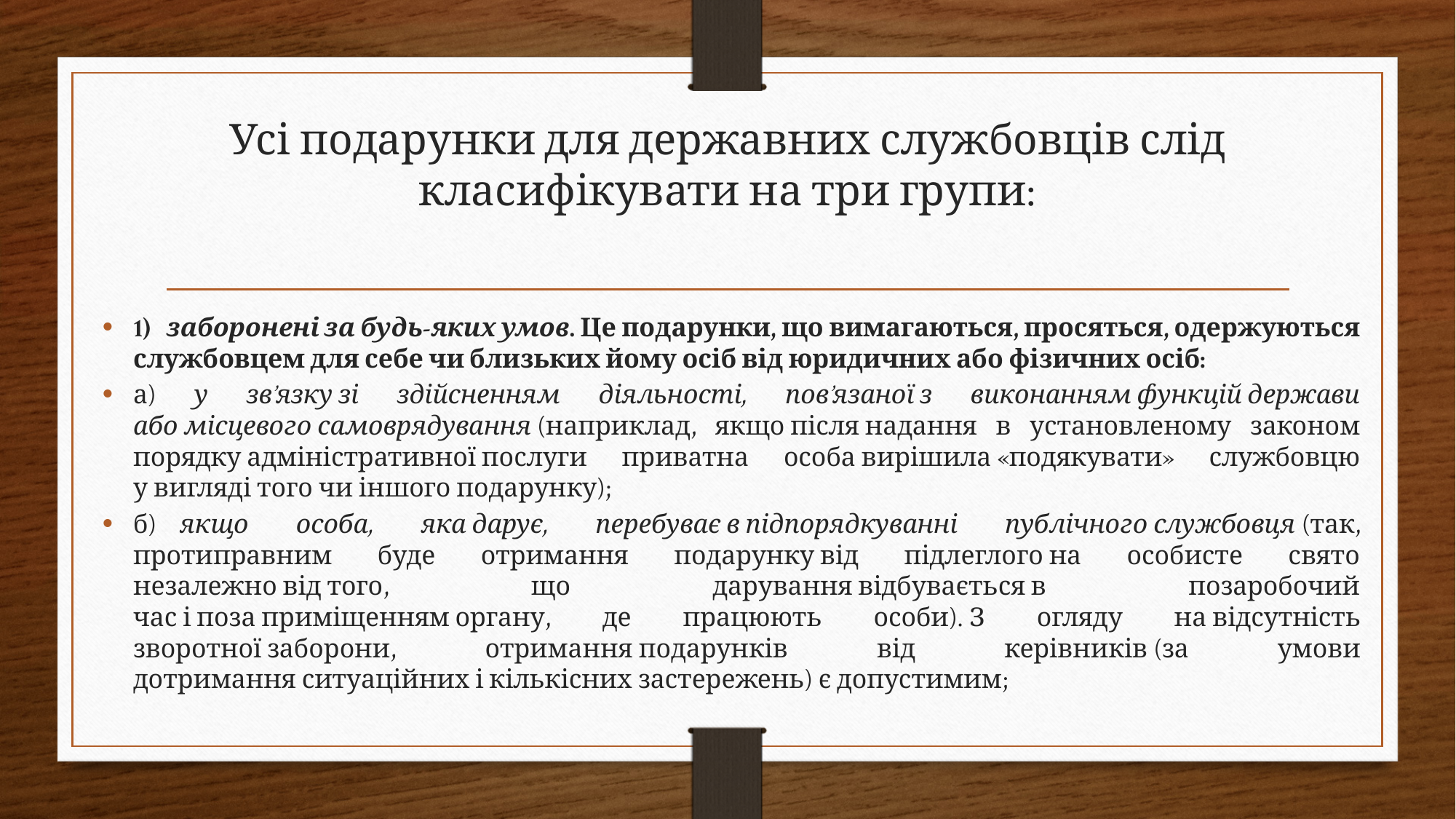

# Усі подарунки для державних службовців слід класифікувати на три групи:
1)   заборонені за будь-яких умов. Це подарунки, що вимагаються, просяться, одержуються службовцем для себе чи близьких йому осіб від юридичних або фізичних осіб:
а) у зв’язку зі здійсненням діяльності, пов’язаної з виконанням функцій держави або місцевого самоврядування (наприклад, якщо після надання в установленому законом порядку адміністративної послуги приватна особа вирішила «подякувати» службовцю у вигляді того чи іншого подарунку);
б)    якщо особа, яка дарує, перебуває в підпорядкуванні публічного службовця (так, протиправним буде отримання подарунку від підлеглого на особисте свято незалежно від того, що дарування відбувається в позаробочий час і поза приміщенням органу, де працюють особи). З огляду на відсутність зворотної заборони, отримання подарунків від керівників (за умови дотримання ситуаційних і кількісних застережень) є допустимим;